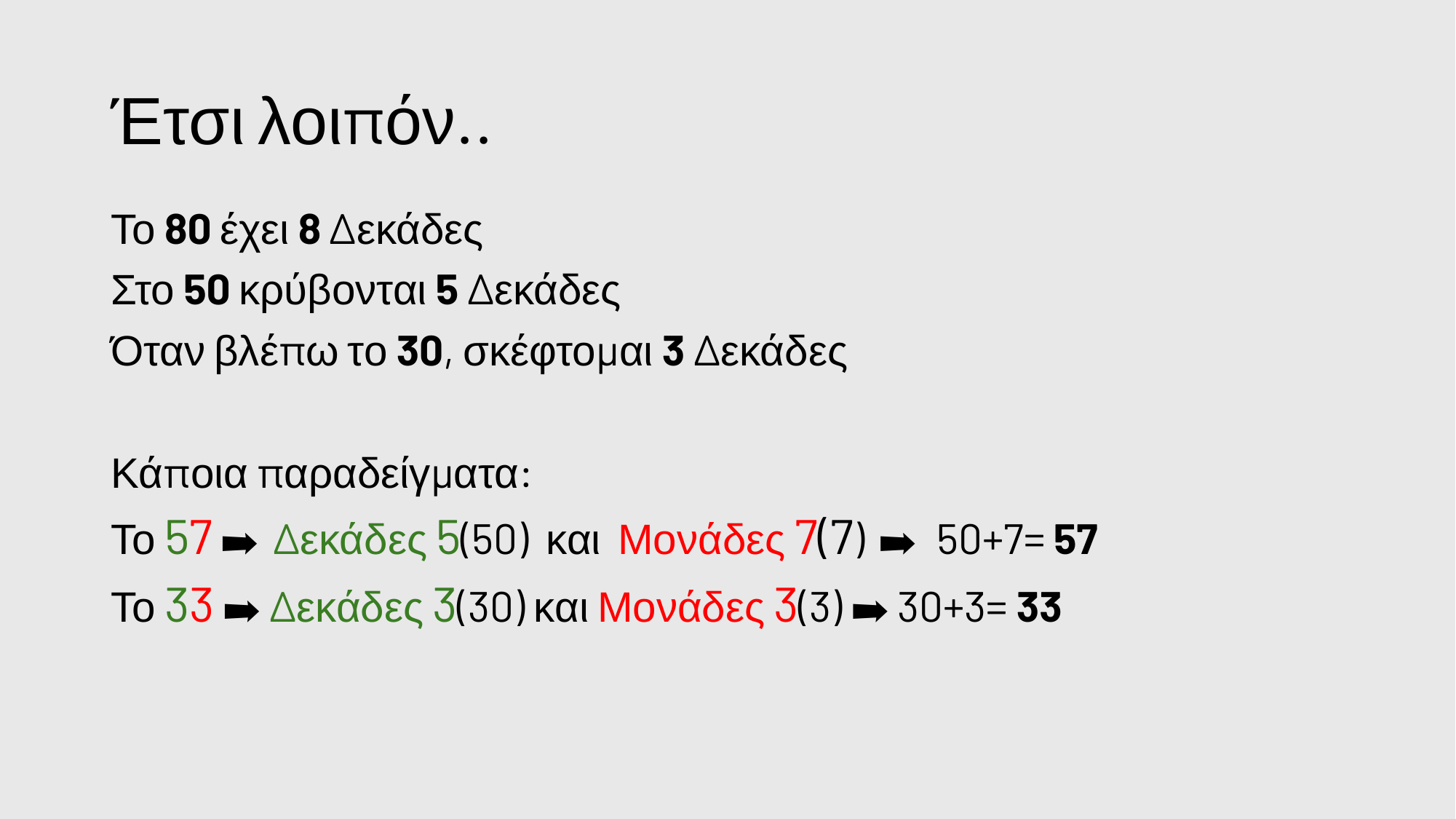

# Έτσι λοιπόν..
Το 80 έχει 8 Δεκάδες
Στο 50 κρύβονται 5 Δεκάδες
Όταν βλέπω το 30, σκέφτομαι 3 Δεκάδες

Κάποια παραδείγματα:
Το 57 ➡️  Δεκάδες 5(50)  και  Μονάδες 7(7)  ➡️   50+7= 57
Το 33 ➡️ Δεκάδες 3(30) και Μονάδες 3(3) ➡️ 30+3= 33